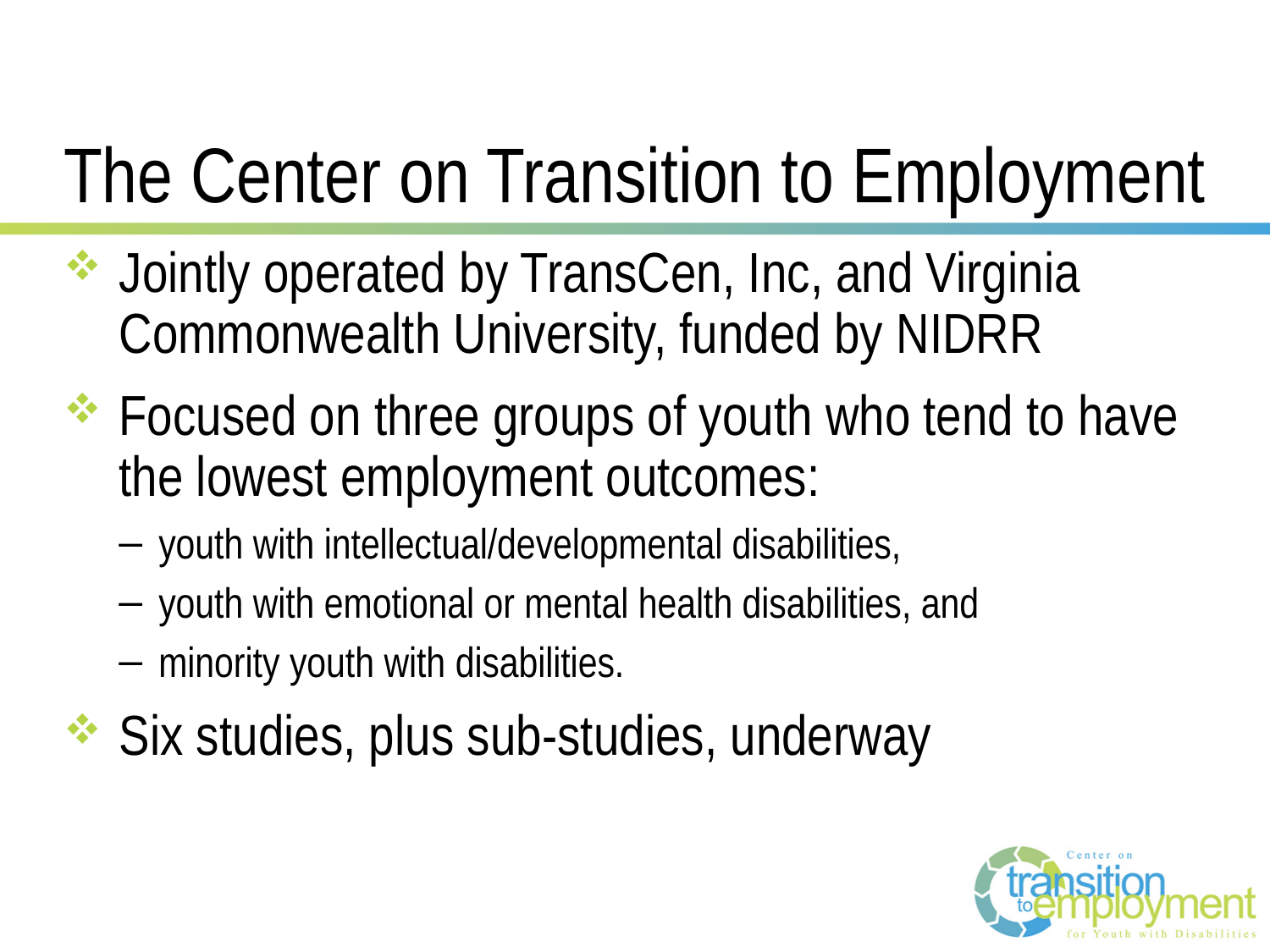

# The Center on Transition to Employment
Jointly operated by TransCen, Inc, and Virginia Commonwealth University, funded by NIDRR
Focused on three groups of youth who tend to have the lowest employment outcomes:
youth with intellectual/developmental disabilities,
youth with emotional or mental health disabilities, and
minority youth with disabilities.
Six studies, plus sub-studies, underway